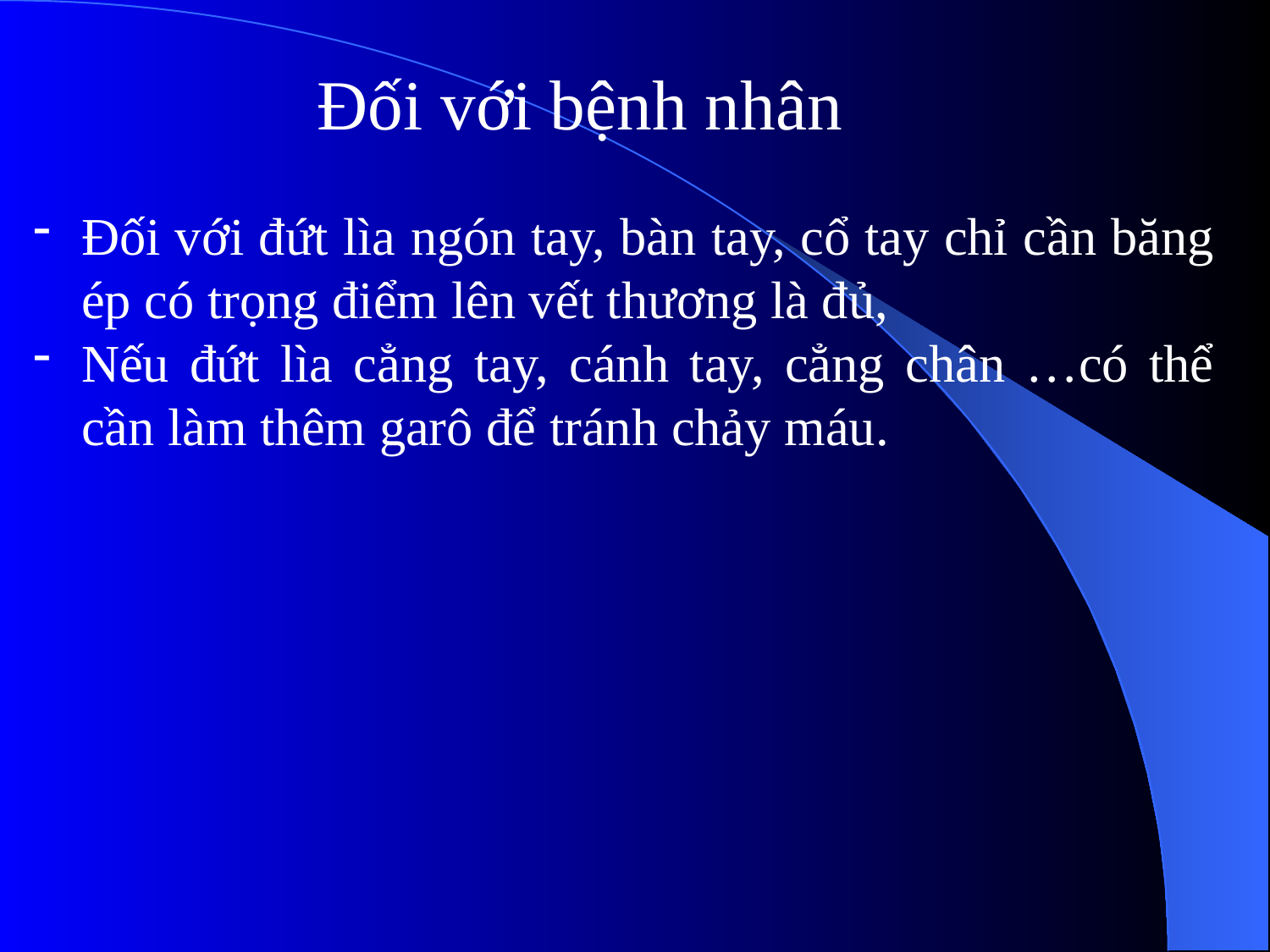

Đối với bệnh nhân
Đối với đứt lìa ngón tay, bàn tay, cổ tay chỉ cần băng ép có trọng điểm lên vết thương là đủ,
Nếu đứt lìa cẳng tay, cánh tay, cẳng chân …có thể cần làm thêm garô để tránh chảy máu.